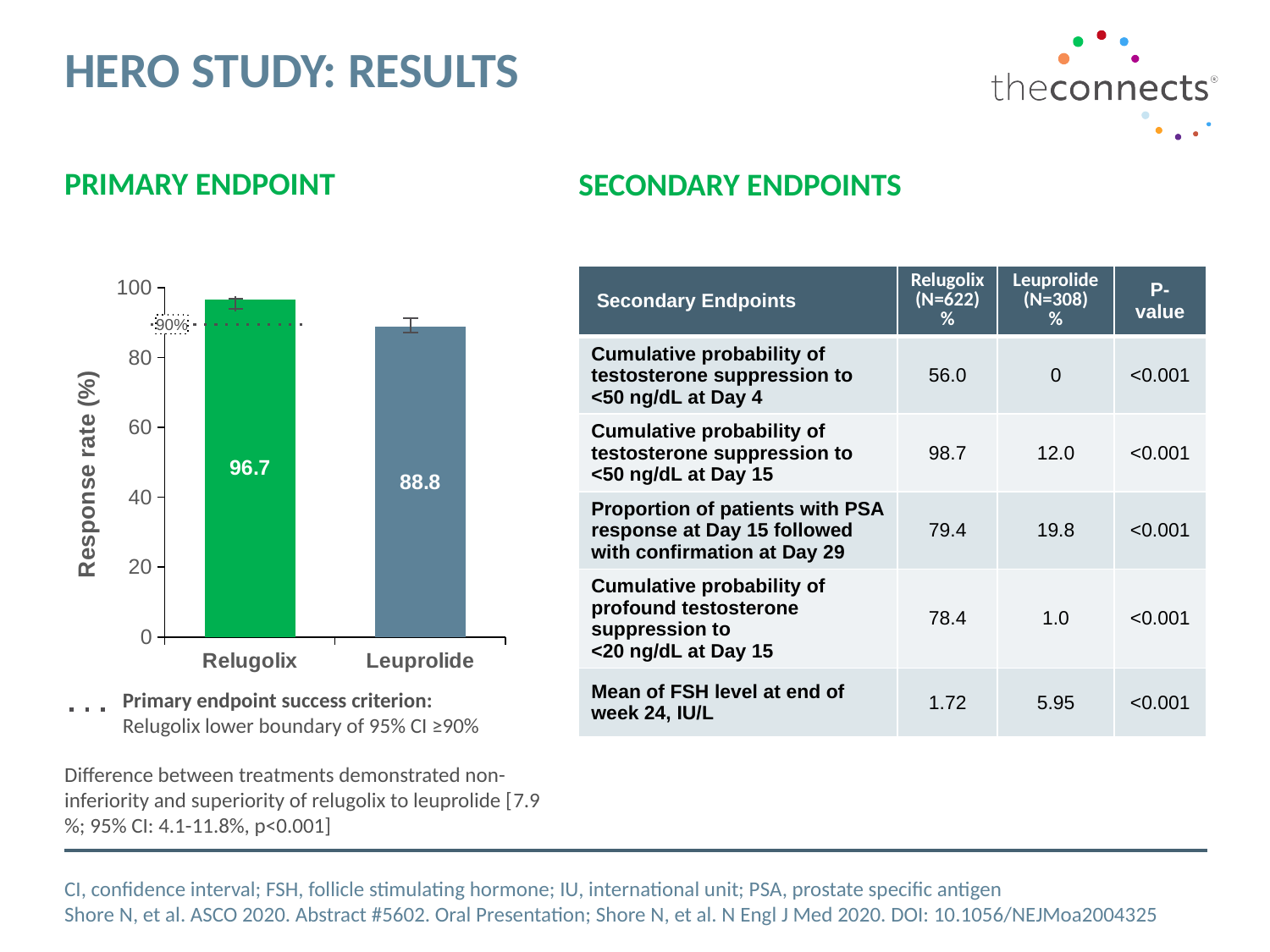

# HERO STUDY: RESULTS
PRIMARY ENDPOINT
SECONDARY ENDPOINTS
| Secondary Endpoints | Relugolix (N=622) % | Leuprolide (N=308) % | P-value |
| --- | --- | --- | --- |
| Cumulative probability of testosterone suppression to <50 ng/dL at Day 4 | 56.0 | 0 | <0.001 |
| Cumulative probability of testosterone suppression to <50 ng/dL at Day 15 | 98.7 | 12.0 | <0.001 |
| Proportion of patients with PSA response at Day 15 followed with confirmation at Day 29 | 79.4 | 19.8 | <0.001 |
| Cumulative probability of profound testosterone suppression to <20 ng/dL at Day 15 | 78.4 | 1.0 | <0.001 |
| Mean of FSH level at end of week 24, IU/L | 1.72 | 5.95 | <0.001 |

### Chart

| Category | Series 1 |
|---|---|
| Relugolix | 96.7 |
| Leuprolide | 88.8 |
90%
Primary endpoint success criterion:
Relugolix lower boundary of 95% CI ≥90%
Difference between treatments demonstrated non-inferiority and superiority of relugolix to leuprolide [7.9 %; 95% CI: 4.1-11.8%, p<0.001]
CI, confidence interval; FSH, follicle stimulating hormone; IU, international unit; PSA, prostate specific antigen
Shore N, et al. ASCO 2020. Abstract #5602. Oral Presentation; Shore N, et al. N Engl J Med 2020. DOI: 10.1056/NEJMoa2004325